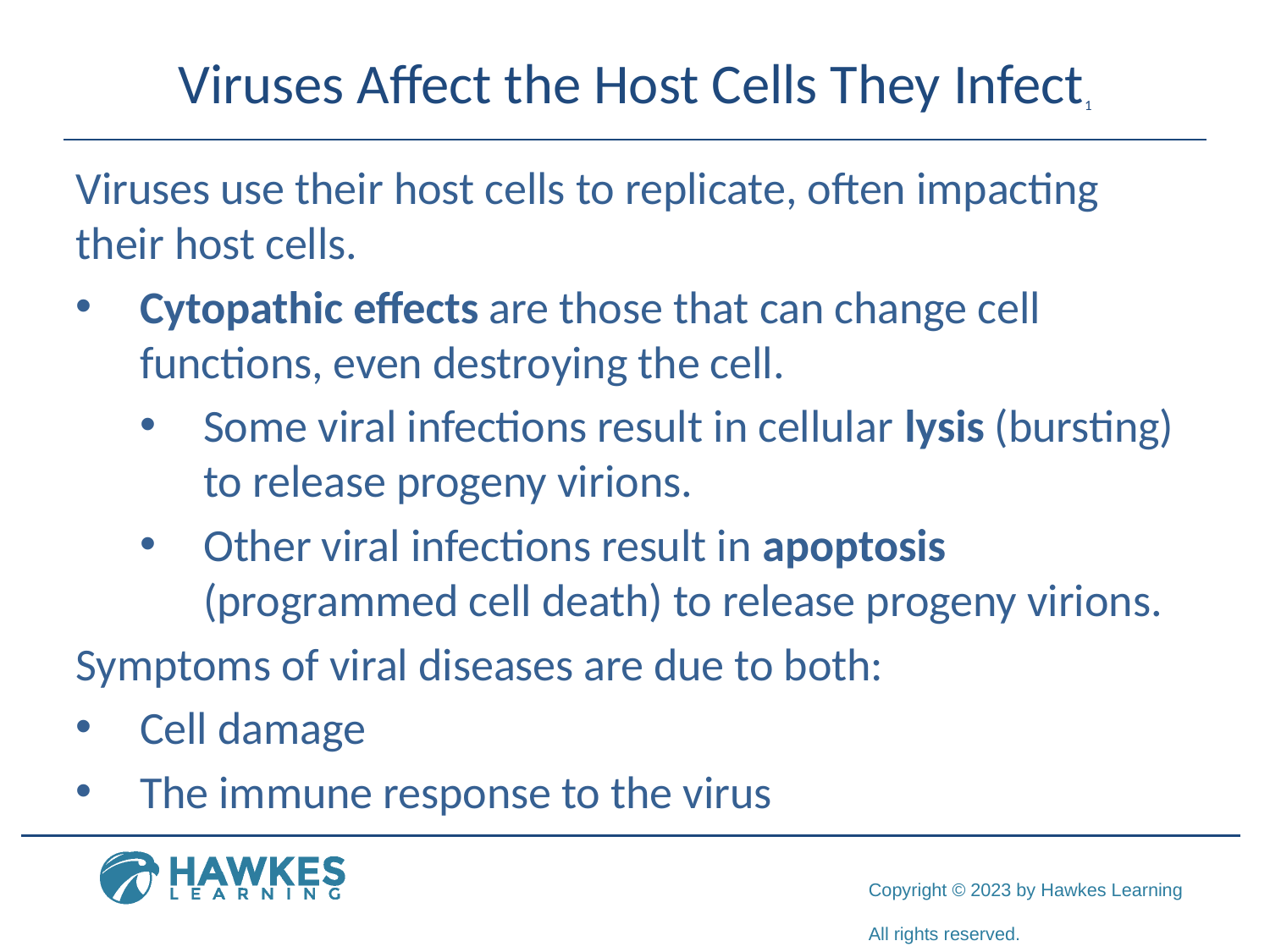

# Viruses Affect the Host Cells They Infect1
Viruses use their host cells to replicate, often impacting their host cells.
Cytopathic effects are those that can change cell functions, even destroying the cell.
Some viral infections result in cellular lysis (bursting) to release progeny virions.
Other viral infections result in apoptosis (programmed cell death) to release progeny virions.
Symptoms of viral diseases are due to both:
Cell damage
The immune response to the virus